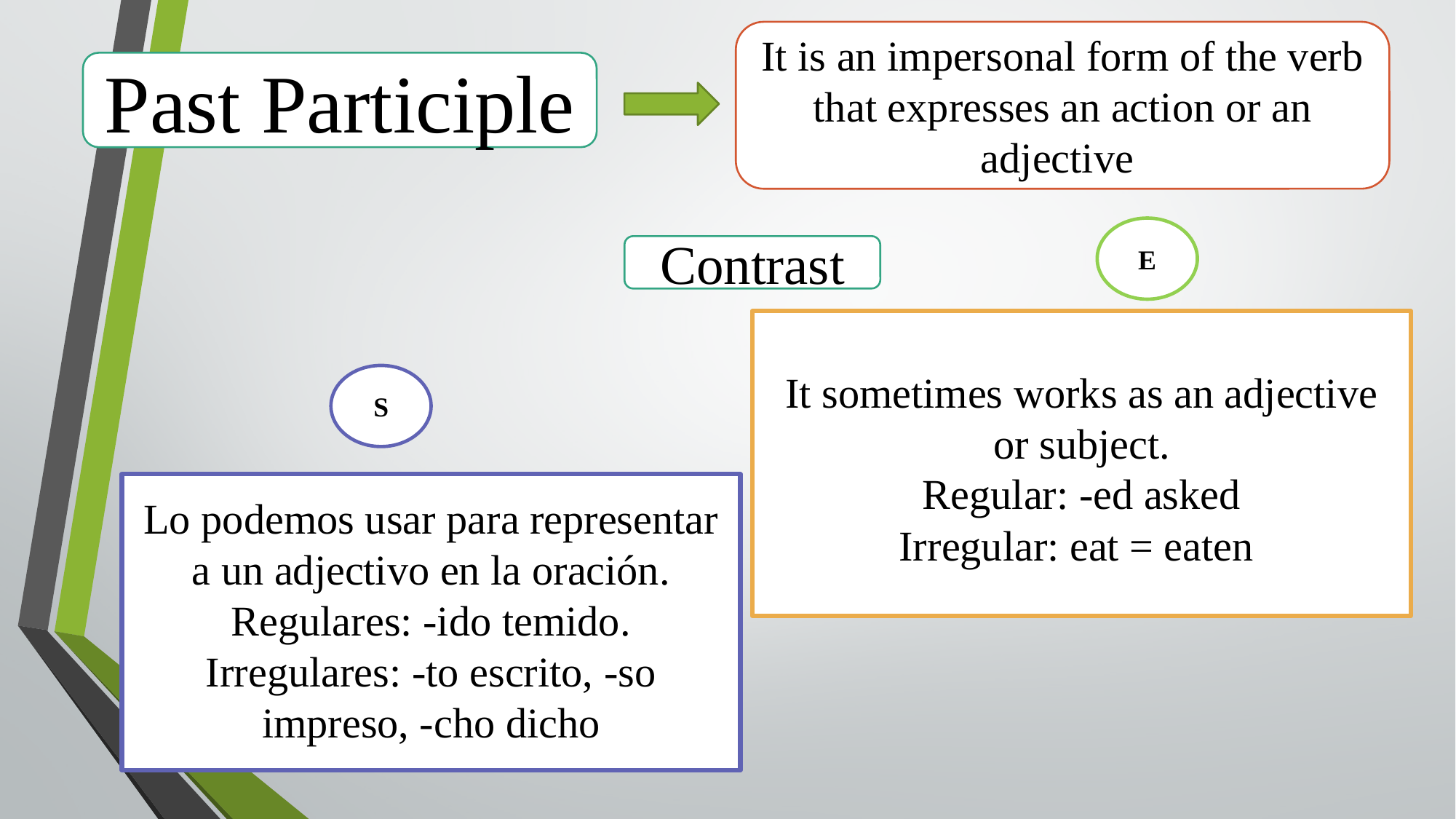

It is an impersonal form of the verb that expresses an action or an adjective
Past Participle

E
Contrast

It sometimes works as an adjective or subject.
Regular: -ed asked
Irregular: eat = eaten

S

Lo podemos usar para representar a un adjectivo en la oración.
Regulares: -ido temido.
Irregulares: -to escrito, -so impreso, -cho dicho